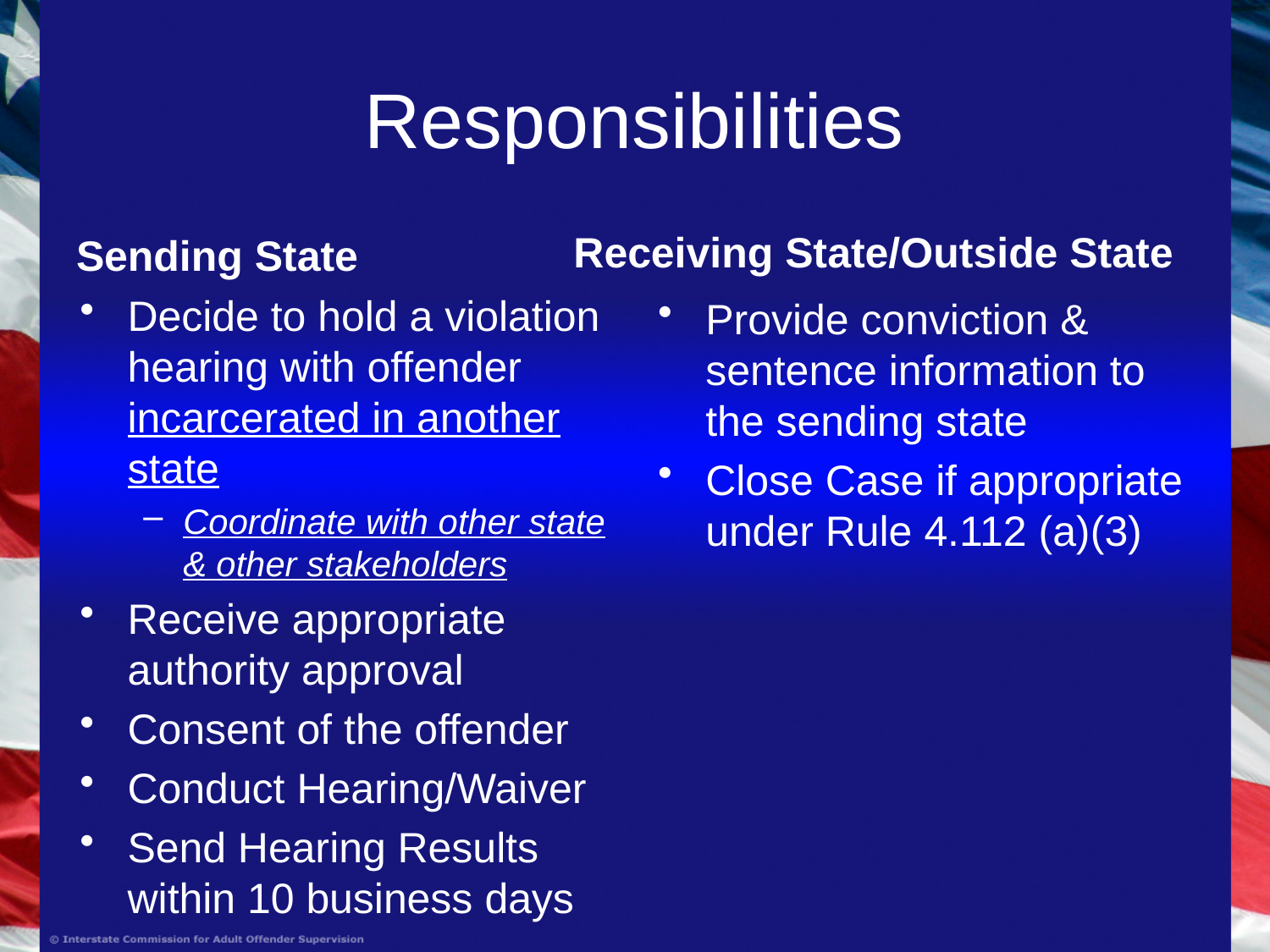

# Responsibilities
Receiving State/Outside State
Sending State
Decide to hold a violation hearing with offender incarcerated in another state
Coordinate with other state & other stakeholders
Receive appropriate authority approval
Consent of the offender
Conduct Hearing/Waiver
Send Hearing Results within 10 business days

Provide conviction & sentence information to the sending state
Close Case if appropriate under Rule 4.112 (a)(3)